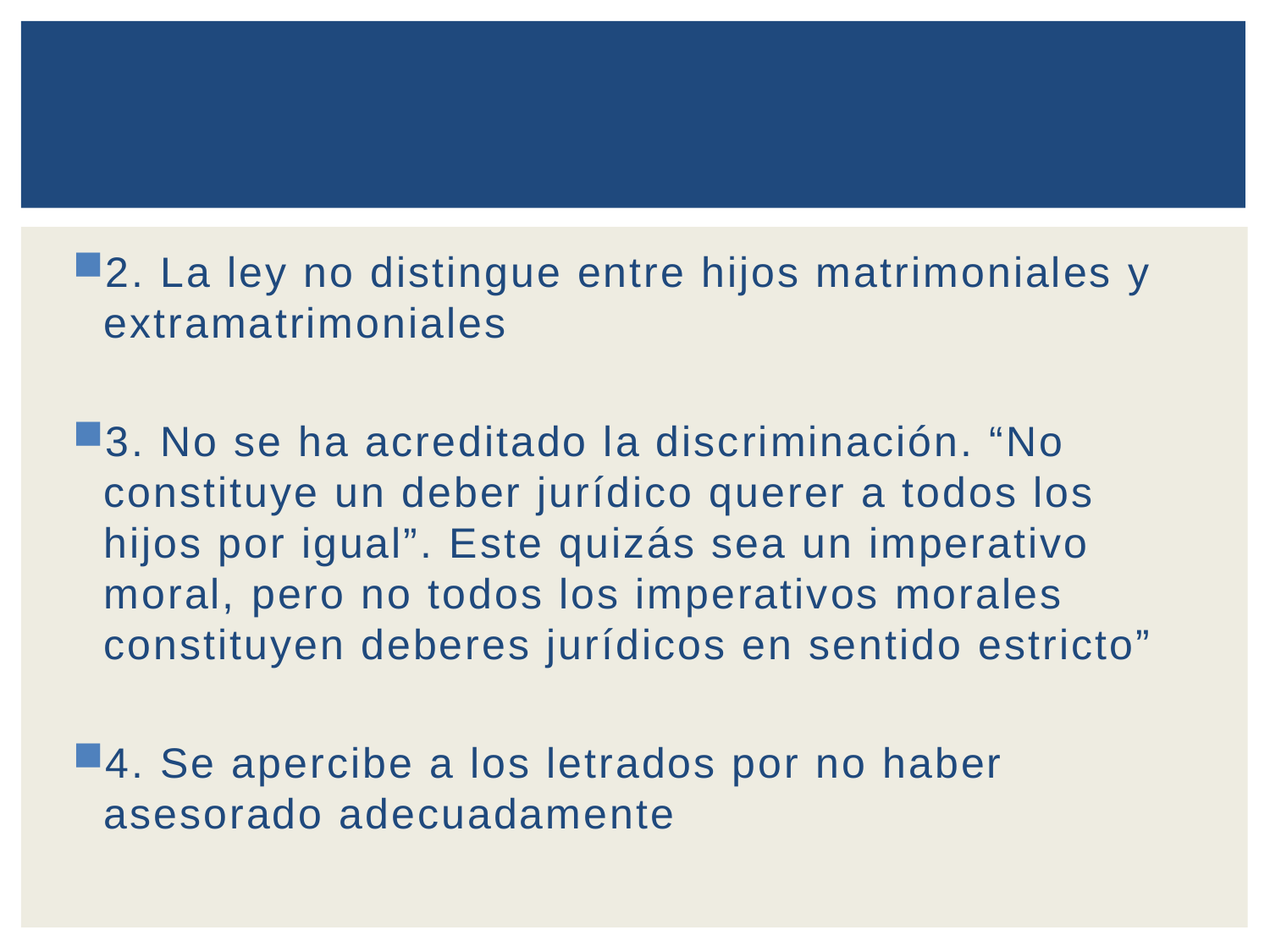

2. La ley no distingue entre hijos matrimoniales y extramatrimoniales

3. No se ha acreditado la discriminación. “No constituye un deber jurídico querer a todos los hijos por igual”. Este quizás sea un imperativo moral, pero no todos los imperativos morales constituyen deberes jurídicos en sentido estricto”

4. Se apercibe a los letrados por no haber asesorado adecuadamente